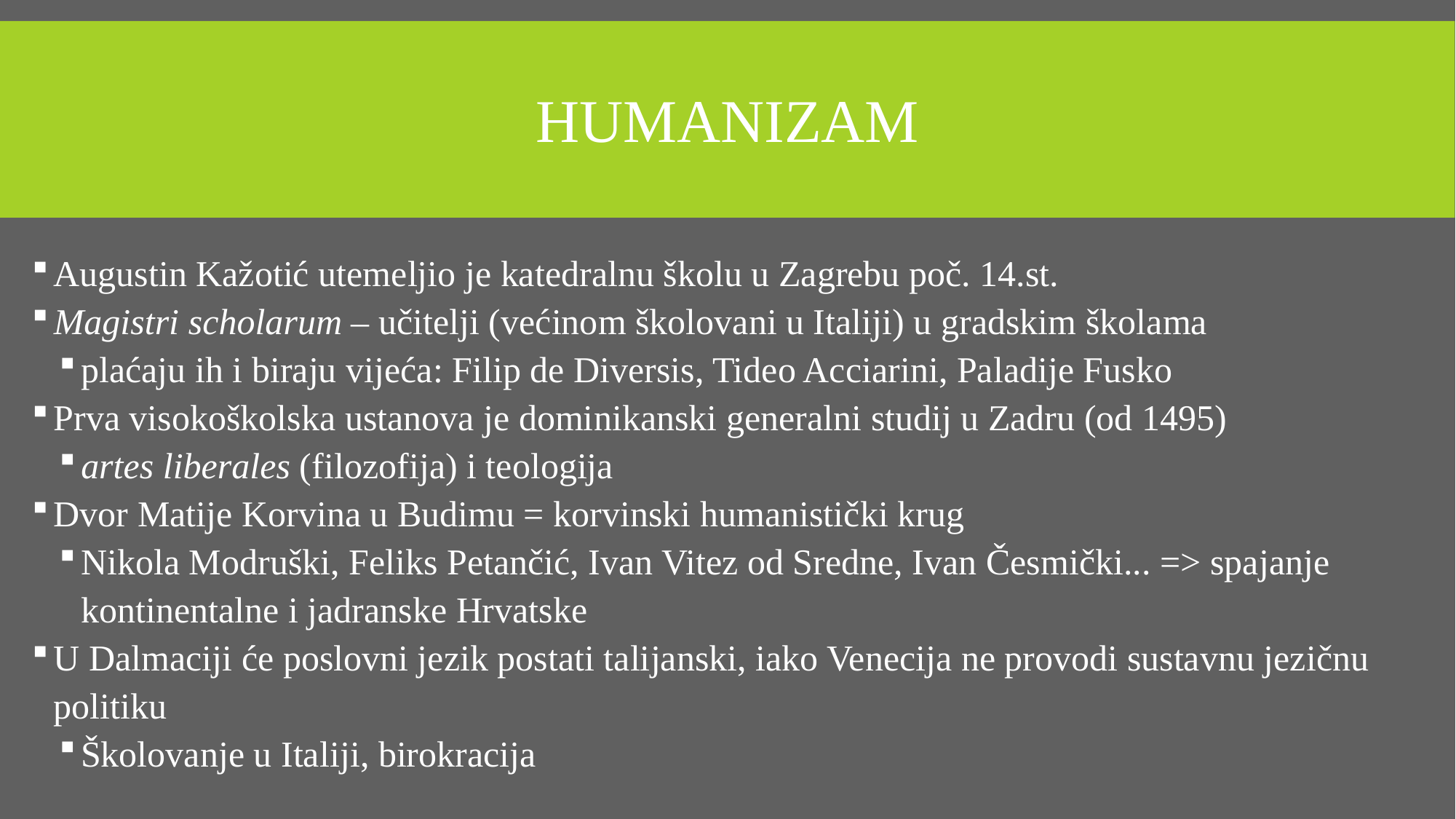

# humanizam
Augustin Kažotić utemeljio je katedralnu školu u Zagrebu poč. 14.st.
Magistri scholarum – učitelji (većinom školovani u Italiji) u gradskim školama
plaćaju ih i biraju vijeća: Filip de Diversis, Tideo Acciarini, Paladije Fusko
Prva visokoškolska ustanova je dominikanski generalni studij u Zadru (od 1495)
artes liberales (filozofija) i teologija
Dvor Matije Korvina u Budimu = korvinski humanistički krug
Nikola Modruški, Feliks Petančić, Ivan Vitez od Sredne, Ivan Česmički... => spajanje kontinentalne i jadranske Hrvatske
U Dalmaciji će poslovni jezik postati talijanski, iako Venecija ne provodi sustavnu jezičnu politiku
Školovanje u Italiji, birokracija